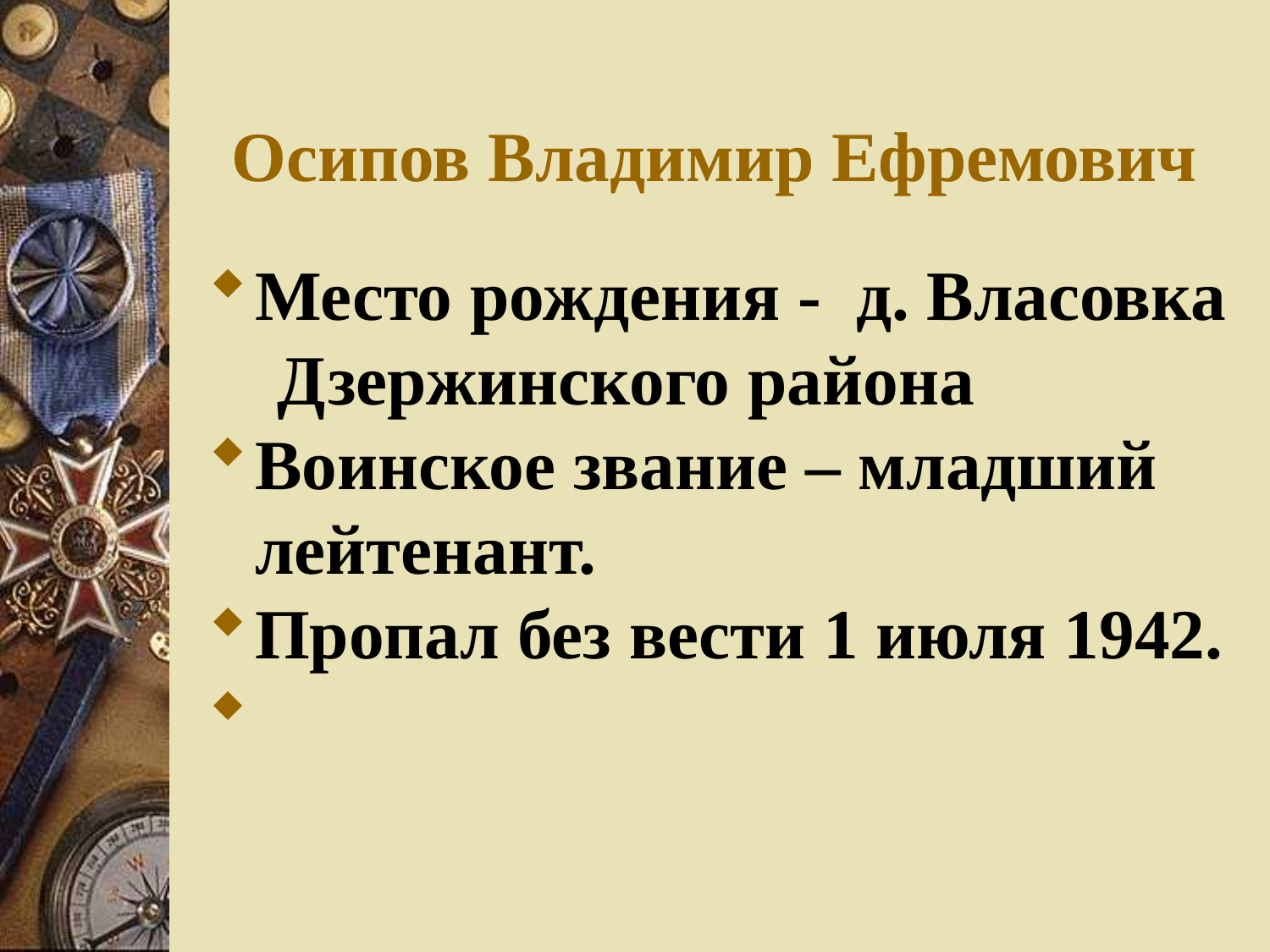

Осипов Владимир Ефремович

Место рождения -  д. Власовка
    Дзержинского района
Воинское звание – младший лейтенант.
Пропал без вести 1 июля 1942.